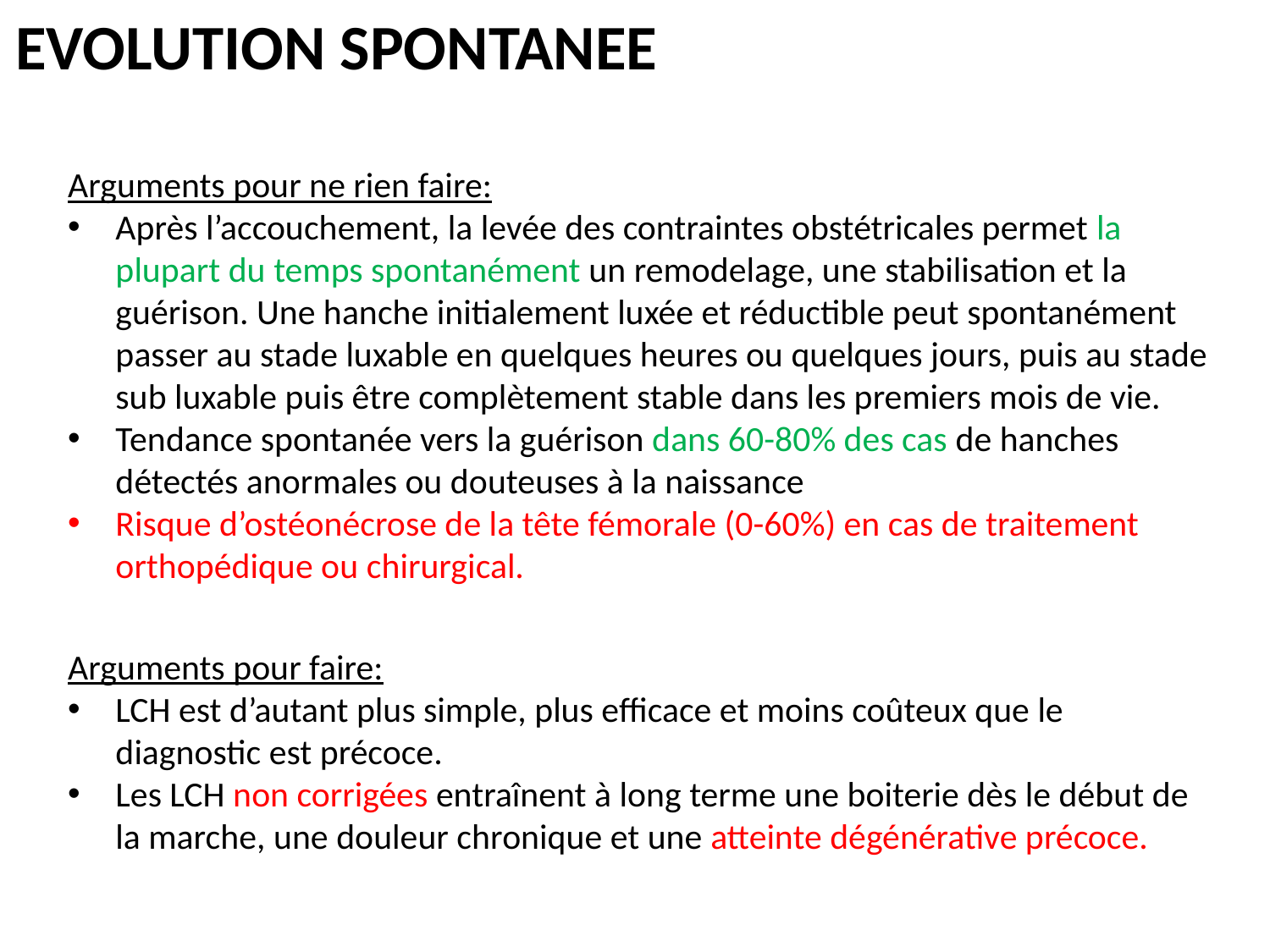

EVOLUTION SPONTANEE
Arguments pour ne rien faire:
Après l’accouchement, la levée des contraintes obstétricales permet la plupart du temps spontanément un remodelage, une stabilisation et la guérison. Une hanche initialement luxée et réductible peut spontanément passer au stade luxable en quelques heures ou quelques jours, puis au stade sub luxable puis être complètement stable dans les premiers mois de vie.
Tendance spontanée vers la guérison dans 60-80% des cas de hanches détectés anormales ou douteuses à la naissance
Risque d’ostéonécrose de la tête fémorale (0-60%) en cas de traitement orthopédique ou chirurgical.
Arguments pour faire:
LCH est d’autant plus simple, plus efficace et moins coûteux que le diagnostic est précoce.
Les LCH non corrigées entraînent à long terme une boiterie dès le début de la marche, une douleur chronique et une atteinte dégénérative précoce.